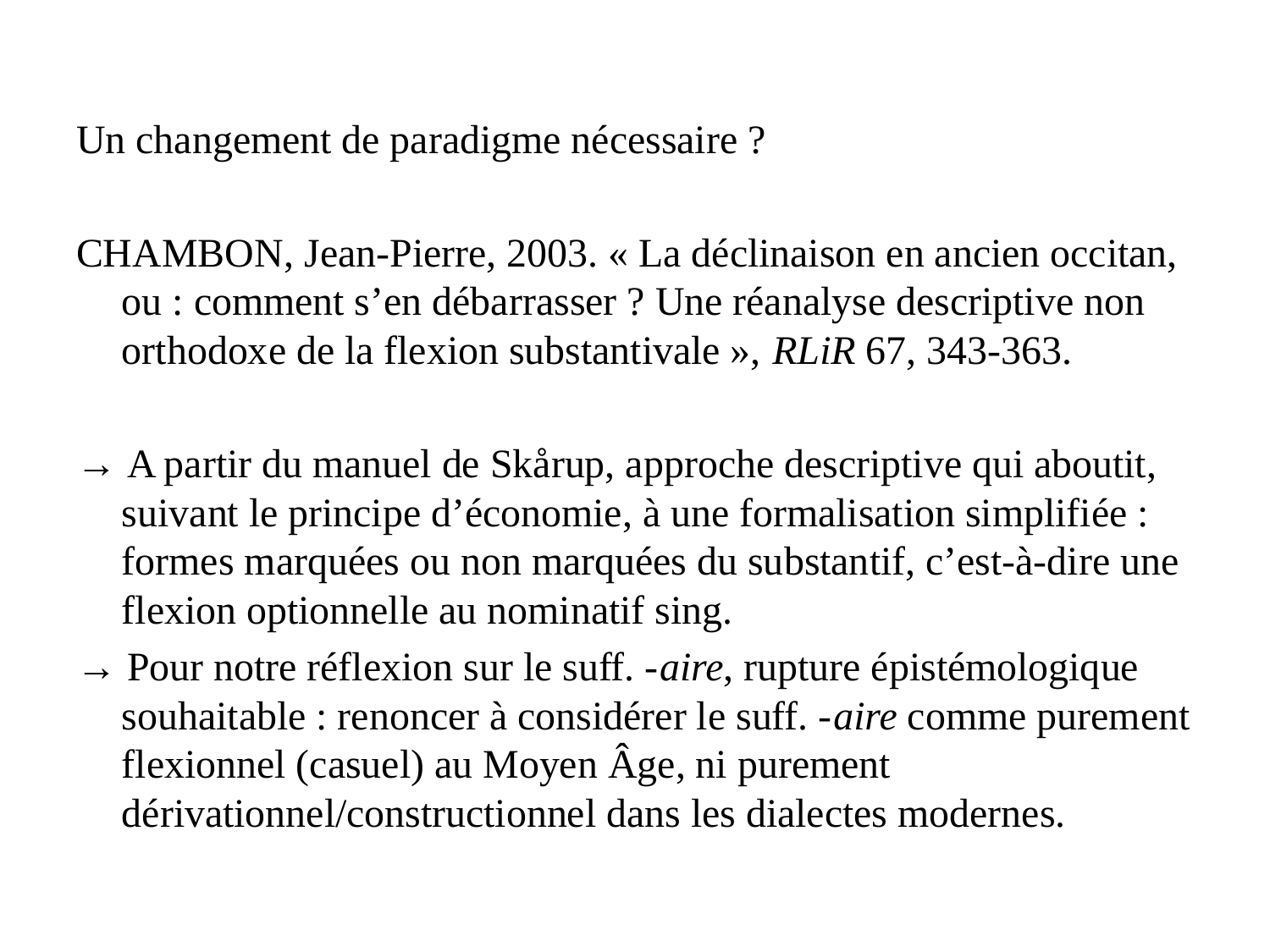

Un changement de paradigme nécessaire ?

Chambon, Jean-Pierre, 2003. « La déclinaison en ancien occitan, ou : comment s’en débarrasser ? Une réanalyse descriptive non orthodoxe de la flexion substantivale », RLiR 67, 343-363.

→ A partir du manuel de Skårup, approche descriptive qui aboutit, suivant le principe d’économie, à une formalisation simplifiée : formes marquées ou non marquées du substantif, c’est-à-dire une flexion optionnelle au nominatif sing.
→ Pour notre réflexion sur le suff. -aire, rupture épistémologique souhaitable : renoncer à considérer le suff. -aire comme purement flexionnel (casuel) au Moyen Âge, ni purement dérivationnel/constructionnel dans les dialectes modernes.